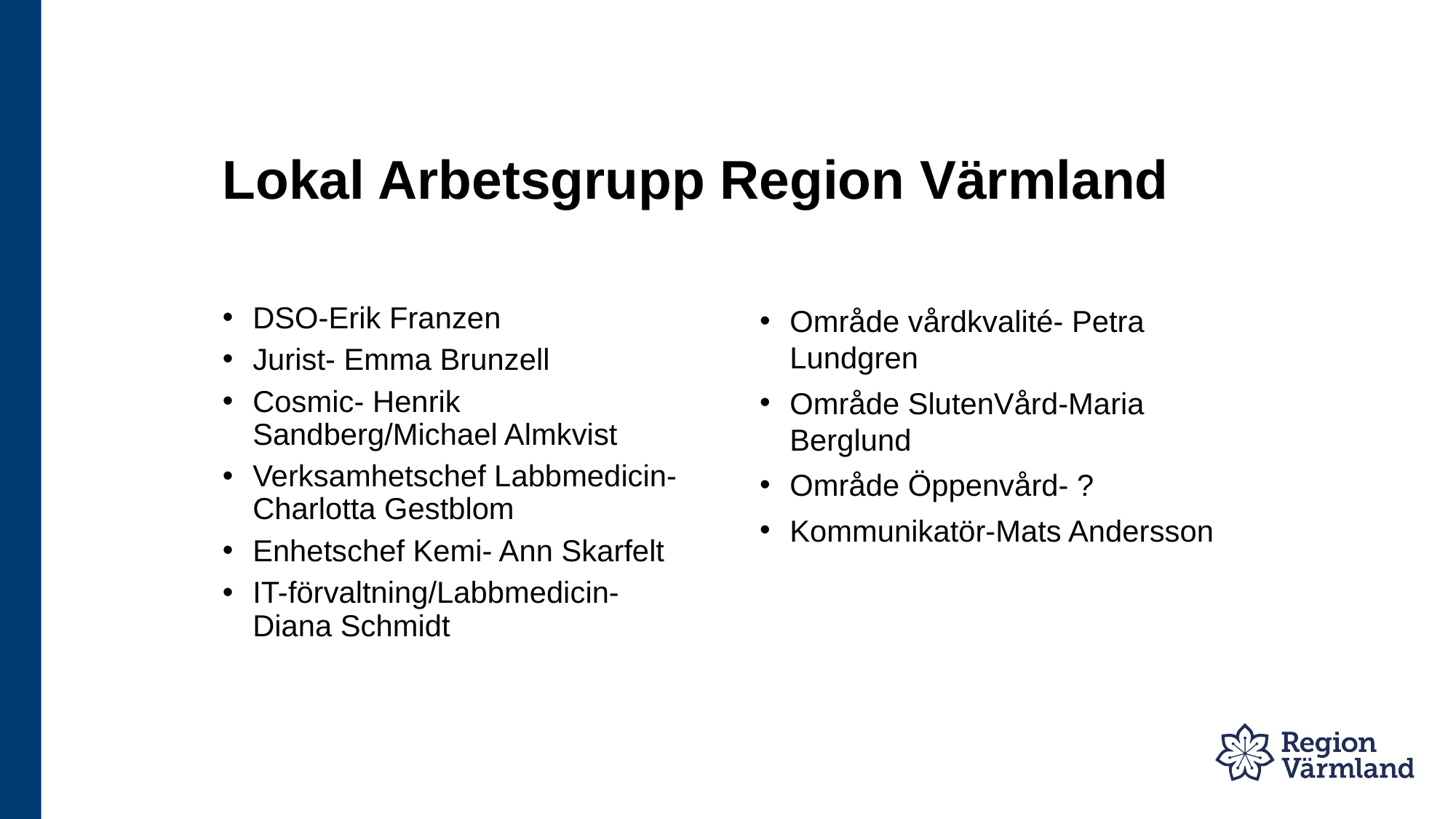

# Lokal Arbetsgrupp Region Värmland
DSO-Erik Franzen
Jurist- Emma Brunzell
Cosmic- Henrik Sandberg/Michael Almkvist
Verksamhetschef Labbmedicin- Charlotta Gestblom
Enhetschef Kemi- Ann Skarfelt
IT-förvaltning/Labbmedicin-Diana Schmidt

Område vårdkvalité- Petra Lundgren
Område SlutenVård-Maria Berglund
Område Öppenvård- ?
Kommunikatör-Mats Andersson